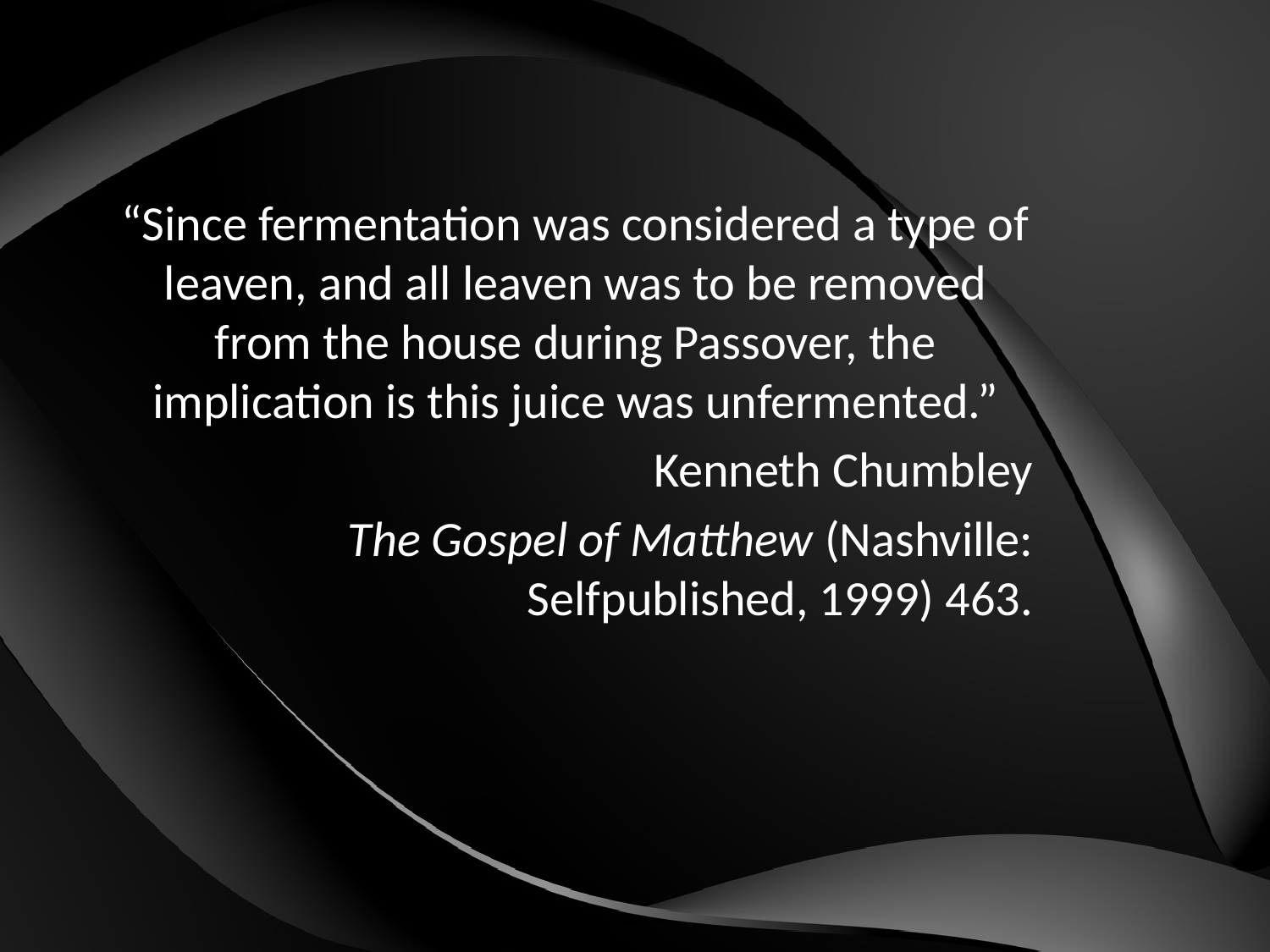

“Since fermentation was considered a type of leaven, and all leaven was to be removed from the house during Passover, the implication is this juice was unfermented.”
Kenneth Chumbley
The Gospel of Matthew (Nashville: Selfpublished, 1999) 463.